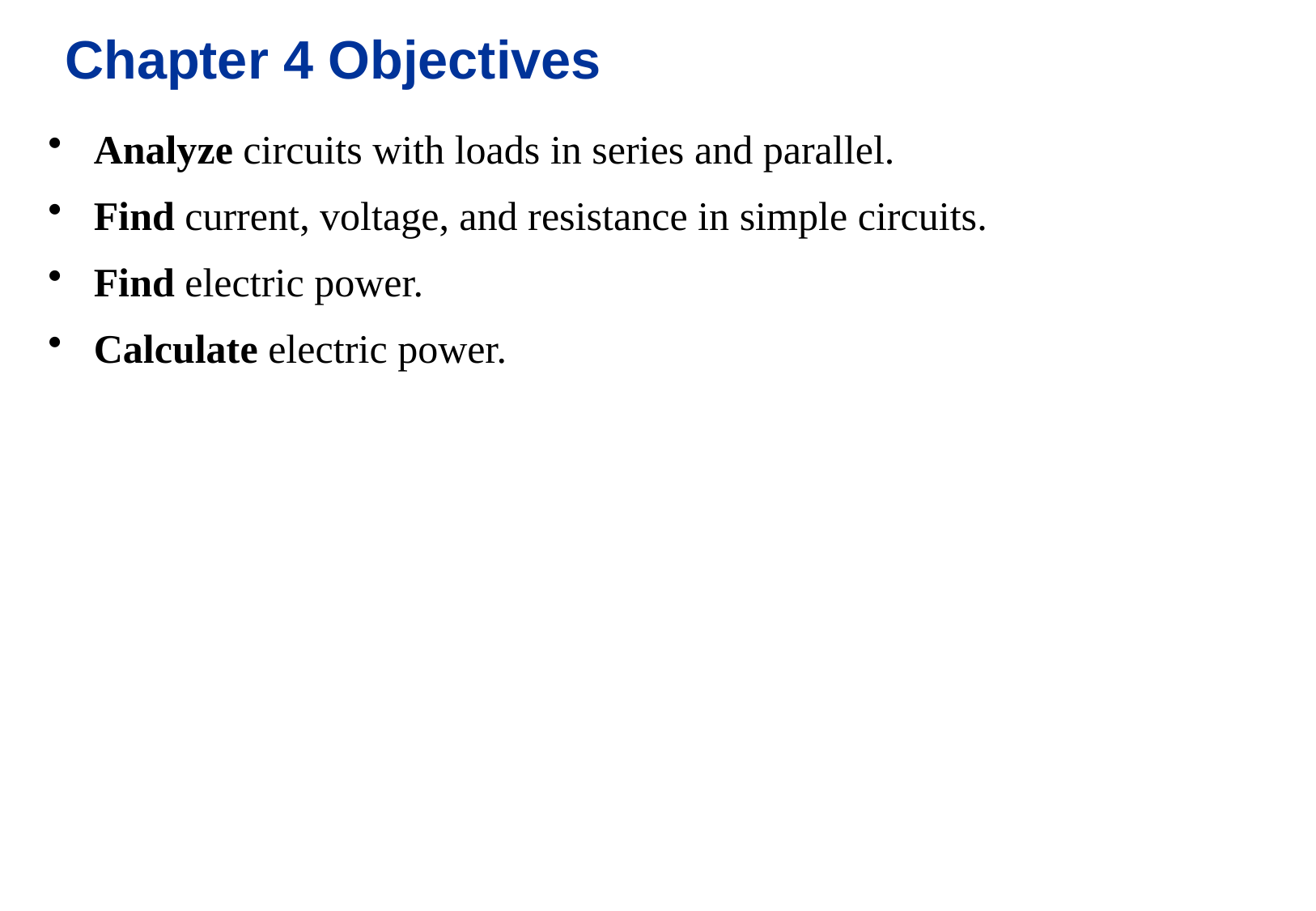

Chapter 4 Objectives
Analyze circuits with loads in series and parallel.
Find current, voltage, and resistance in simple circuits.
Find electric power.
Calculate electric power.